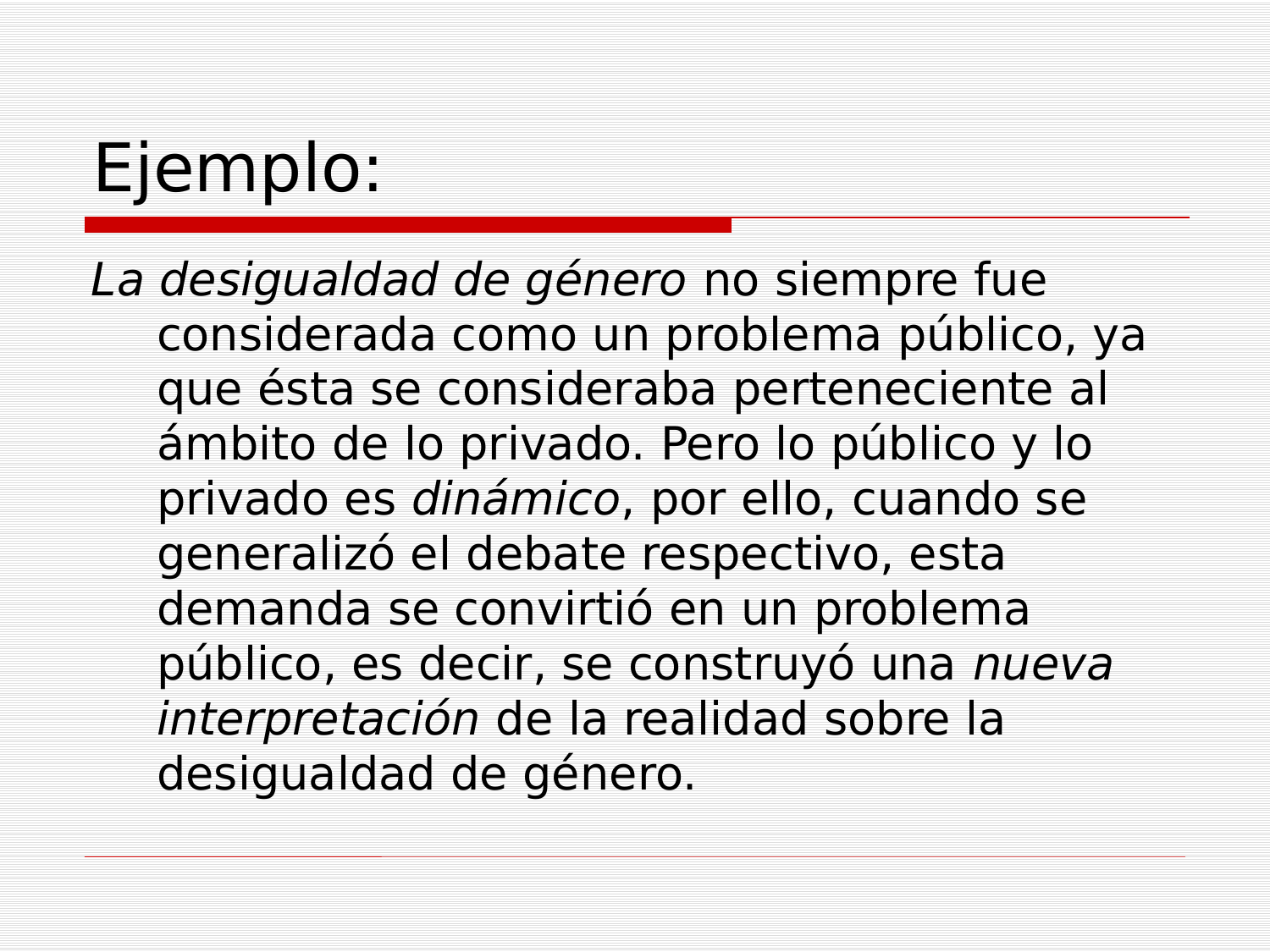

# Ejemplo:
La desigualdad de género no siempre fue considerada como un problema público, ya que ésta se consideraba perteneciente al ámbito de lo privado. Pero lo público y lo privado es dinámico, por ello, cuando se generalizó el debate respectivo, esta demanda se convirtió en un problema público, es decir, se construyó una nueva interpretación de la realidad sobre la desigualdad de género.